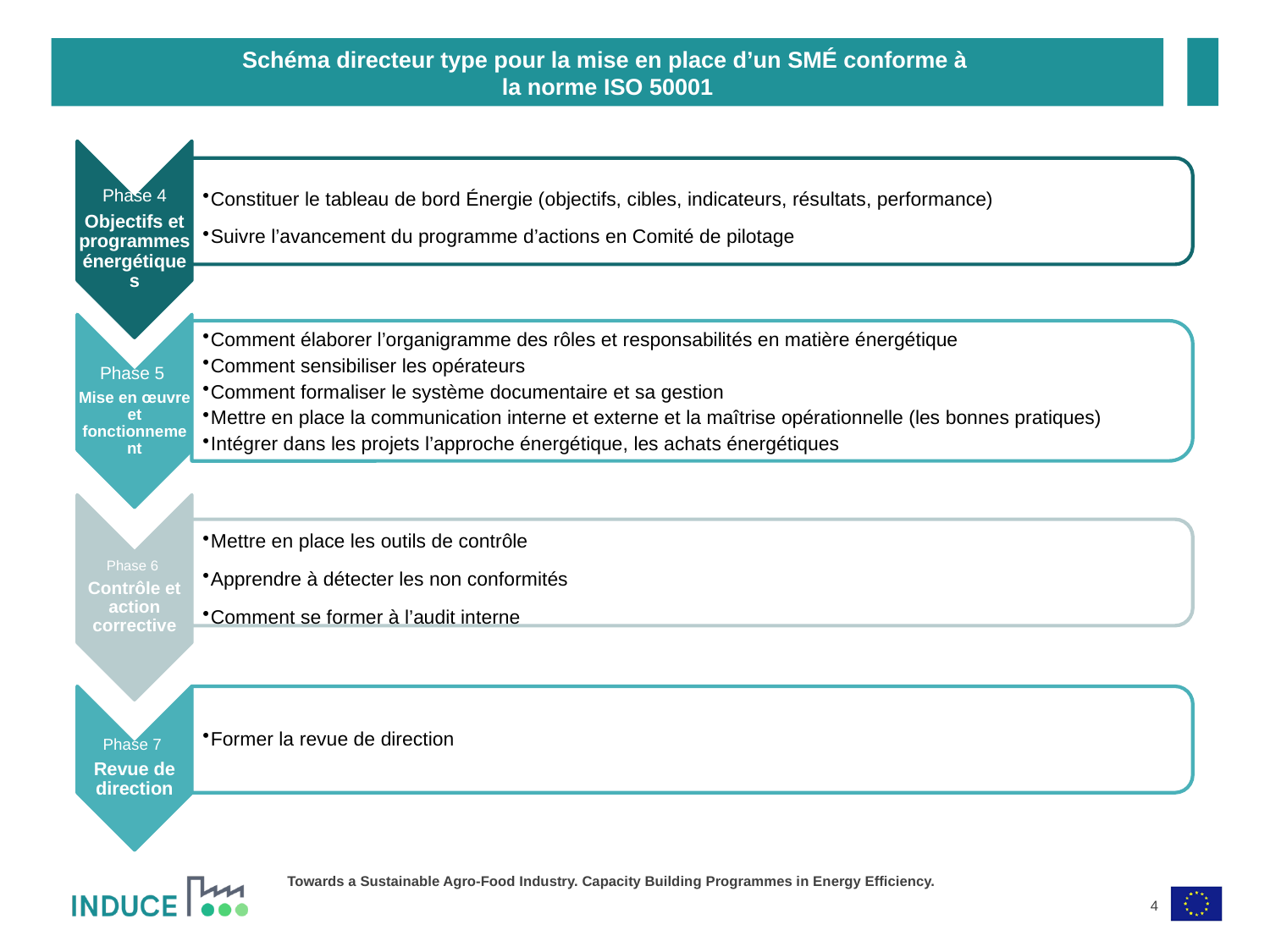

Schéma directeur type pour la mise en place d’un SMÉ conforme à
la norme ISO 50001
Phase 4
Objectifs et programmes énergétiques
Constituer le tableau de bord Énergie (objectifs, cibles, indicateurs, résultats, performance)
Suivre l’avancement du programme d’actions en Comité de pilotage
Phase 5
Mise en œuvre et fonctionnement
Comment élaborer l’organigramme des rôles et responsabilités en matière énergétique
Comment sensibiliser les opérateurs
Comment formaliser le système documentaire et sa gestion
Mettre en place la communication interne et externe et la maîtrise opérationnelle (les bonnes pratiques)
Intégrer dans les projets l’approche énergétique, les achats énergétiques
Phase 6
Contrôle et action corrective
Mettre en place les outils de contrôle
Apprendre à détecter les non conformités
Comment se former à l’audit interne
Phase 7
Revue de direction
Former la revue de direction
4